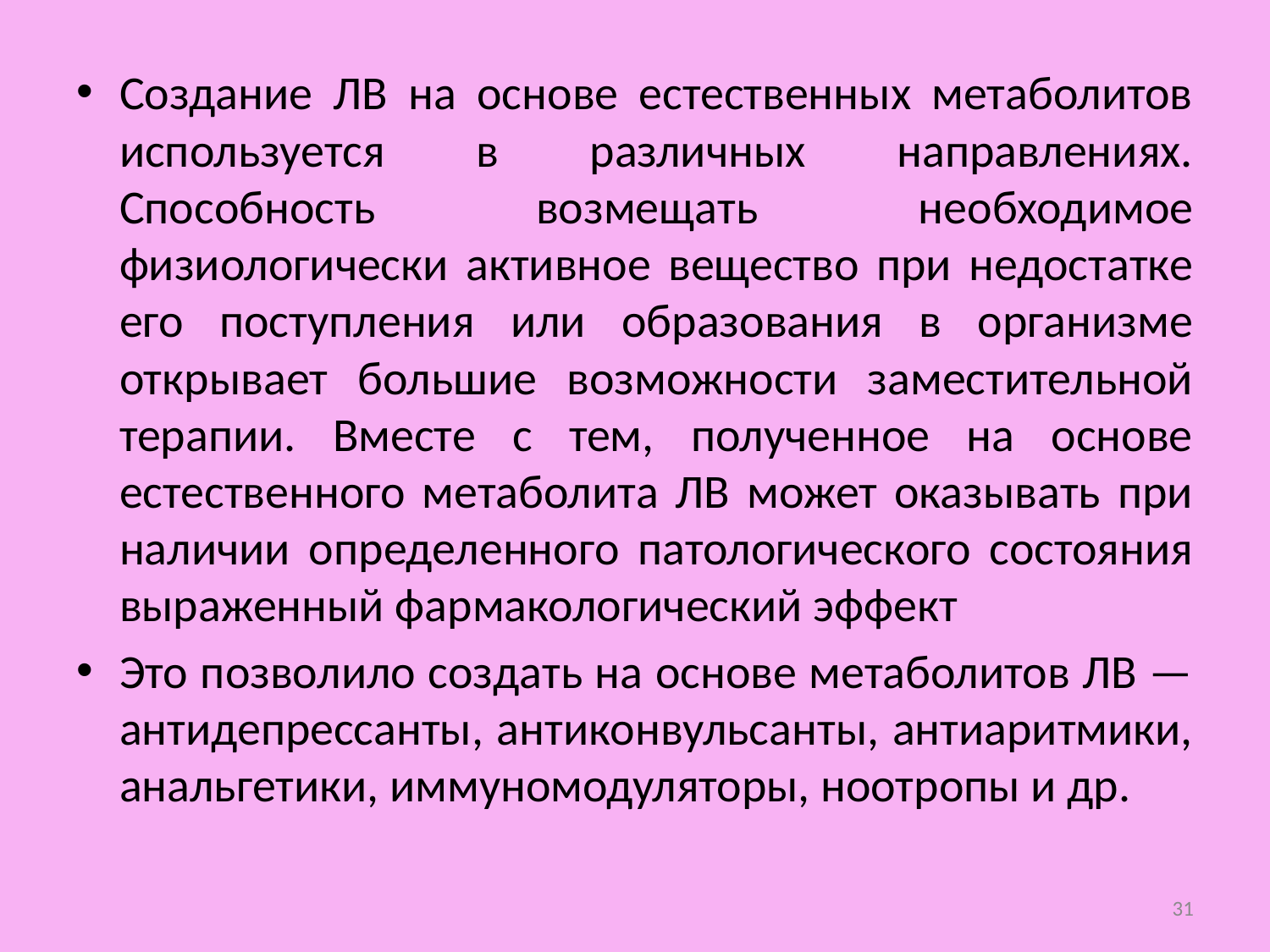

Создание ЛВ на основе естественных метаболитов используется в различных направлениях. Способность возмещать необходимое физиологически активное вещество при недостатке его поступления или образования в организме открывает большие возможности заместительной терапии. Вместе с тем, полученное на основе естественного метаболита ЛВ может оказывать при наличии определенного патологического состояния выраженный фармакологический эффект
Это позволило создать на основе метаболитов ЛВ — антидепрессанты, антиконвульсанты, антиаритмики, анальгетики, иммуномодуляторы, ноотропы и др.
31